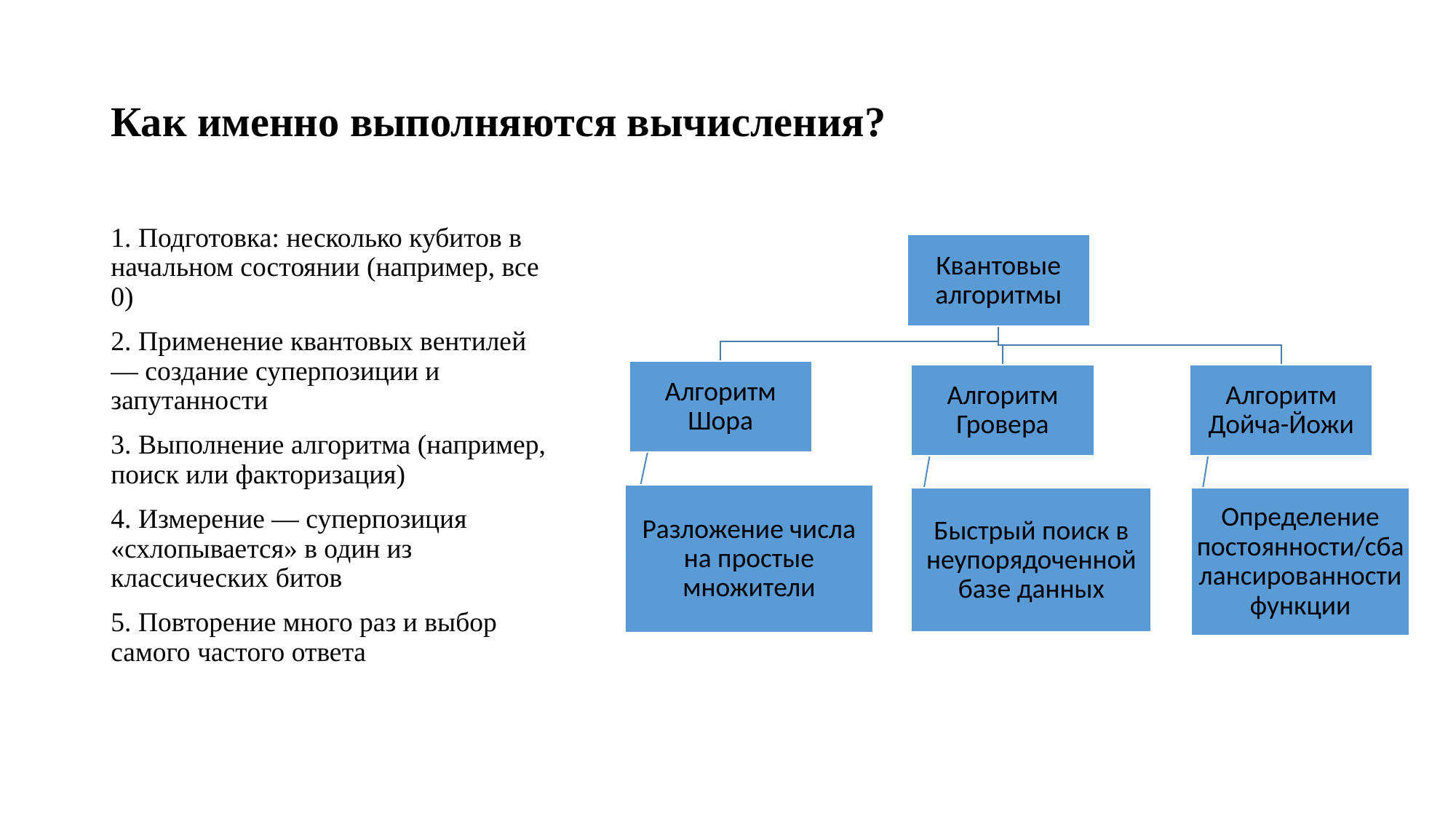

# Как именно выполняются вычисления?
1. Подготовка: несколько кубитов в начальном состоянии (например, все 0)
2. Применение квантовых вентилей — создание суперпозиции и запутанности
3. Выполнение алгоритма (например, поиск или факторизация)
4. Измерение — суперпозиция «схлопывается» в один из классических битов
5. Повторение много раз и выбор самого частого ответа
Квантовые алгоритмы
Алгоритм Шора
Разложение числа на простые множители
Алгоритм Гровера
Быстрый поиск в неупорядоченной базе данных
Алгоритм Дойча-Йожи
Определение постоянности/сбалансированности функции